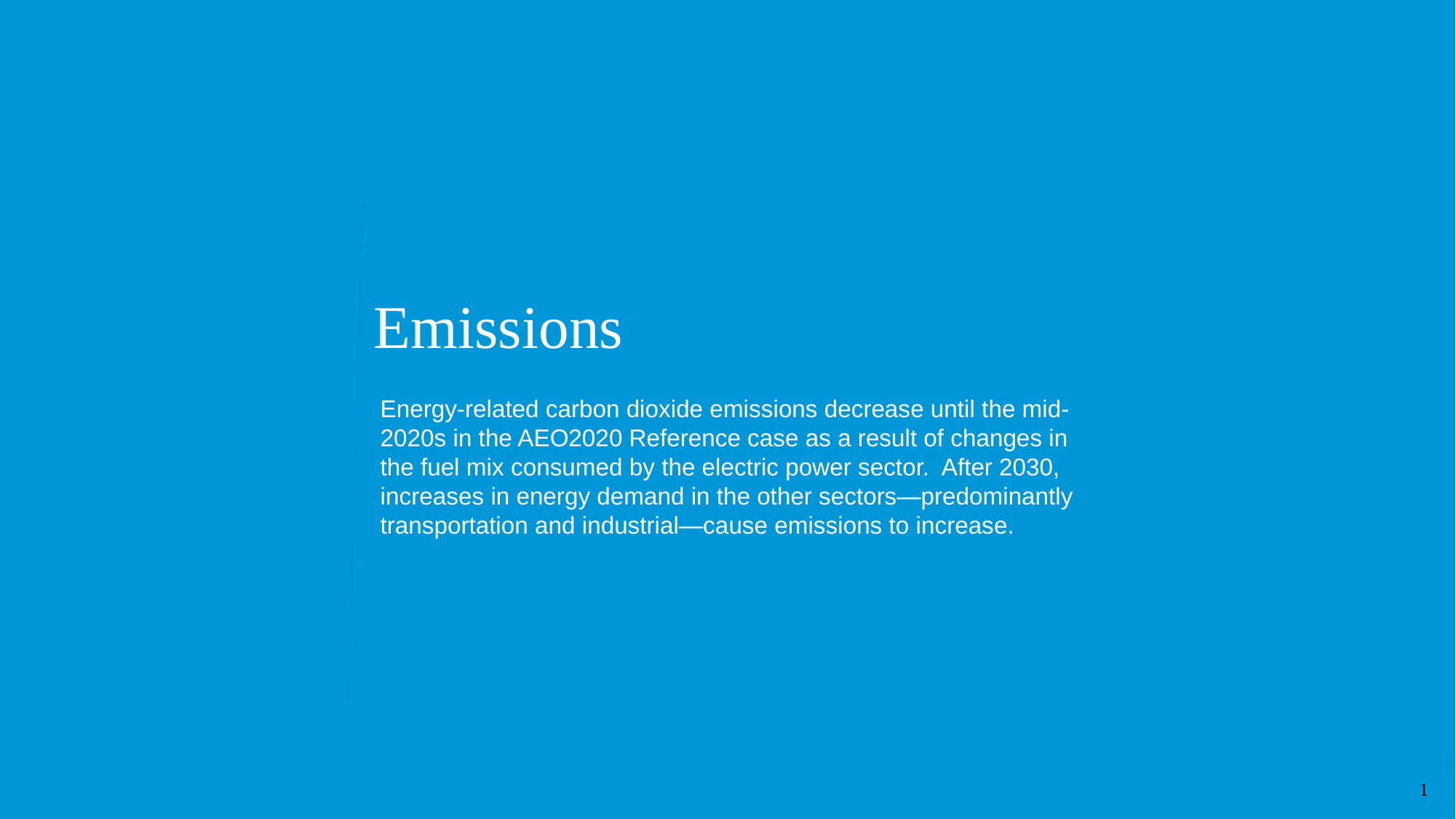

# Emissions
Energy-related carbon dioxide emissions decrease until the mid-2020s in the AEO2020 Reference case as a result of changes in the fuel mix consumed by the electric power sector.  After 2030, increases in energy demand in the other sectors—predominantly transportation and industrial—cause emissions to increase.
1